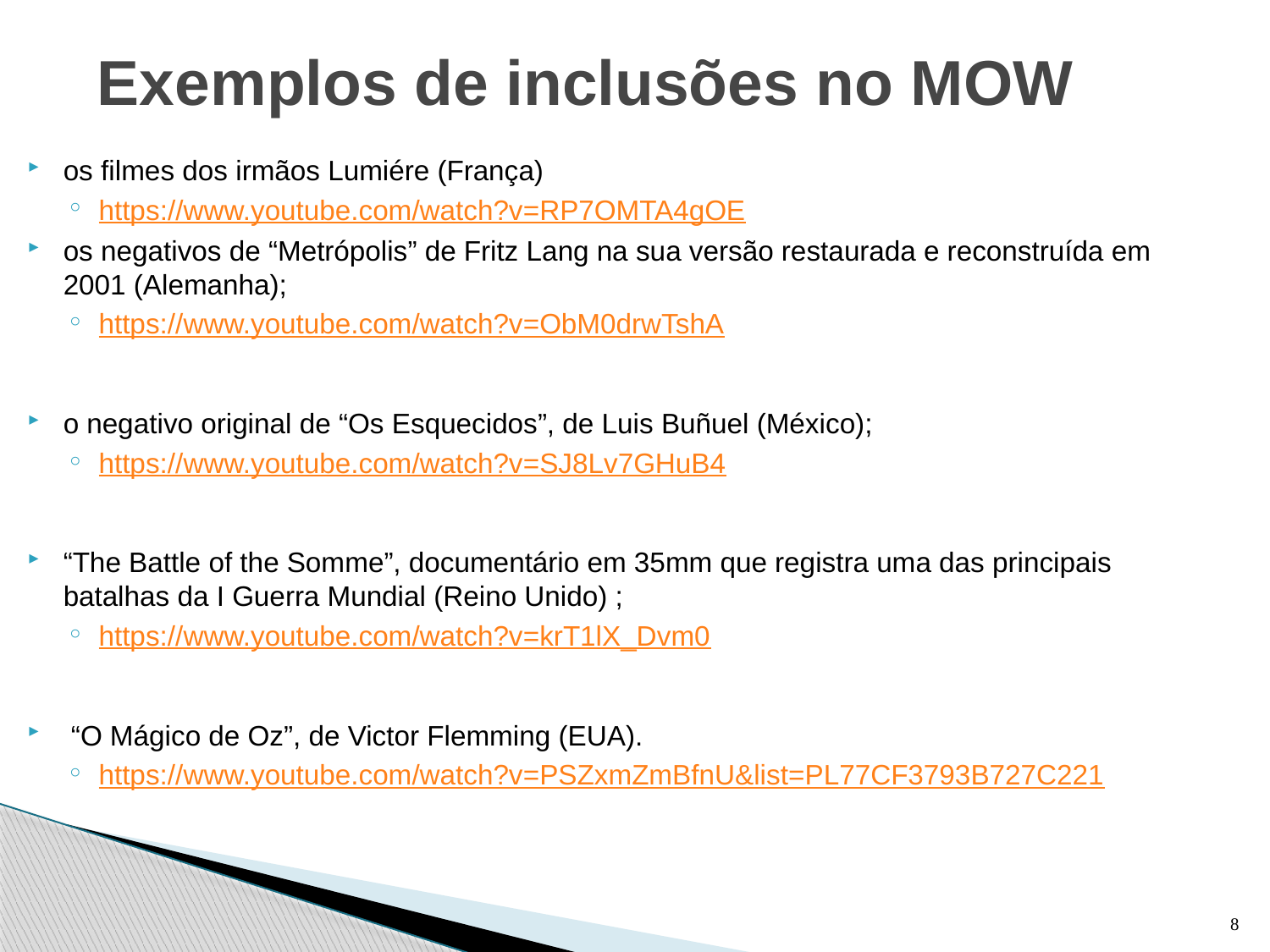

# Exemplos de inclusões no MOW
os filmes dos irmãos Lumiére (França)
https://www.youtube.com/watch?v=RP7OMTA4gOE
os negativos de “Metrópolis” de Fritz Lang na sua versão restaurada e reconstruída em 2001 (Alemanha);
https://www.youtube.com/watch?v=ObM0drwTshA

o negativo original de “Os Esquecidos”, de Luis Buñuel (México);
https://www.youtube.com/watch?v=SJ8Lv7GHuB4

“The Battle of the Somme”, documentário em 35mm que registra uma das principais batalhas da I Guerra Mundial (Reino Unido) ;
https://www.youtube.com/watch?v=krT1lX_Dvm0

 “O Mágico de Oz”, de Victor Flemming (EUA).
https://www.youtube.com/watch?v=PSZxmZmBfnU&list=PL77CF3793B727C221

8